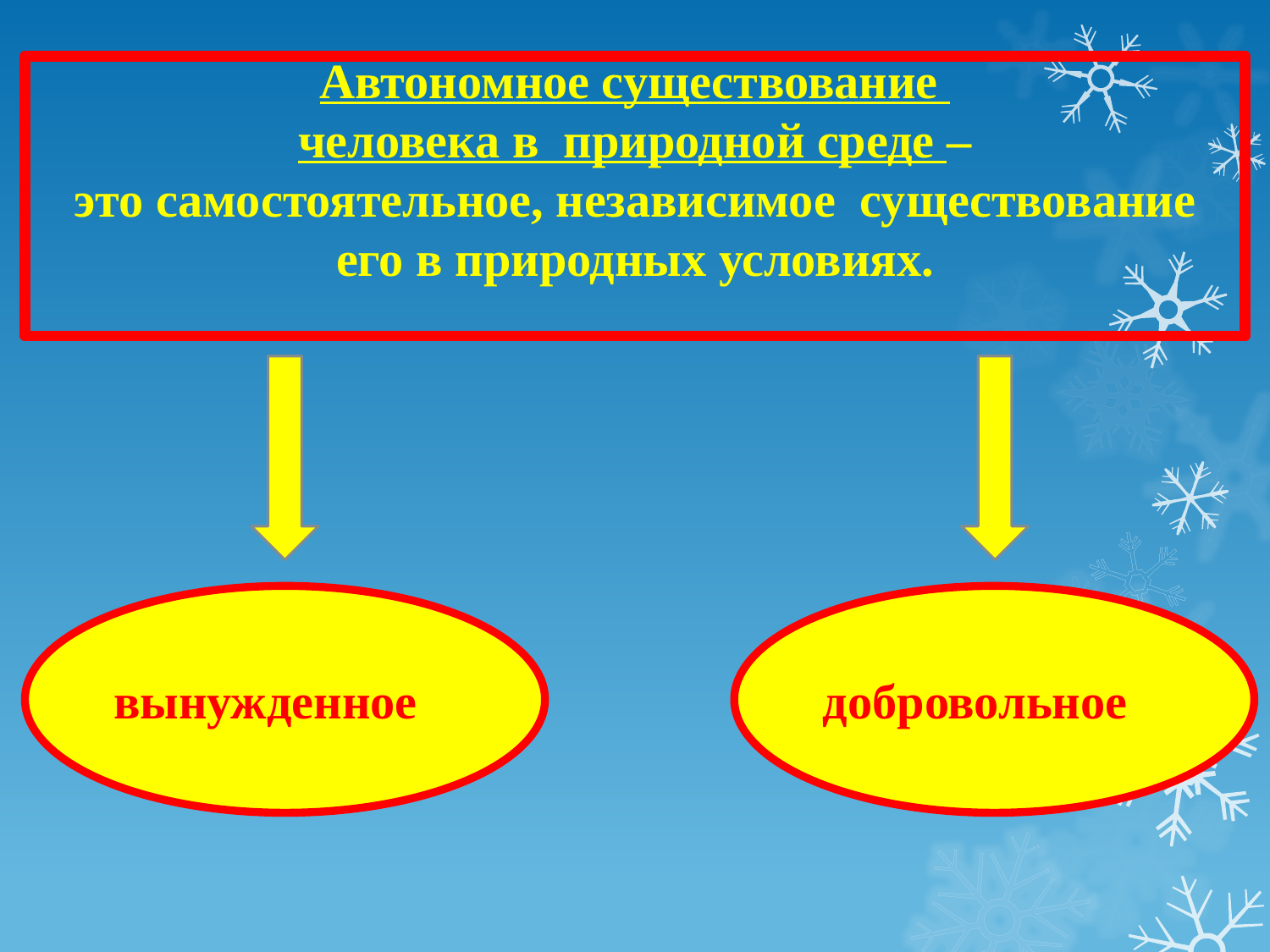

# Автономное существование человека в  природной среде – это самостоятельное, независимое  существование  его в природных условиях.

вынужденное
добровольное